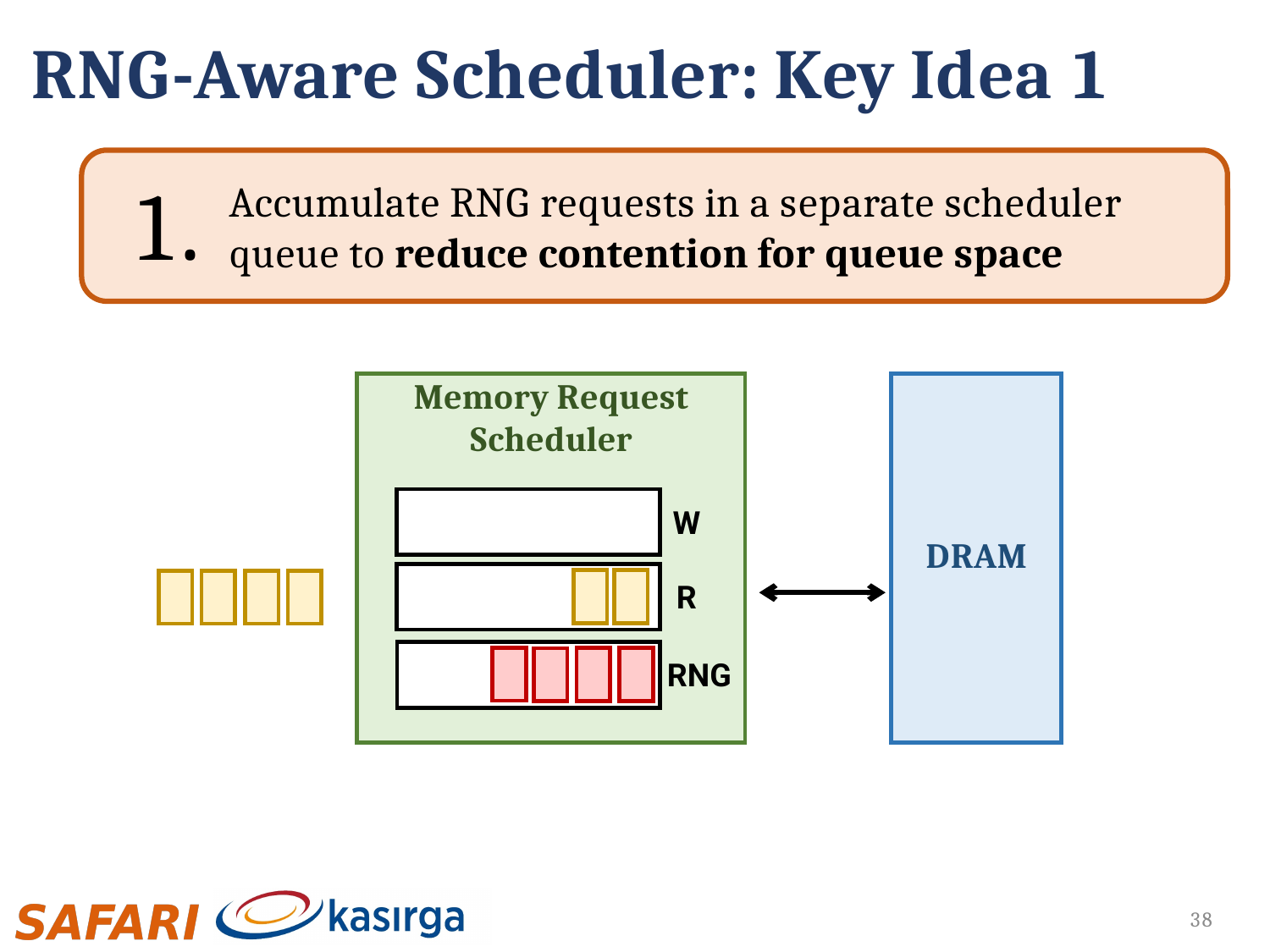

# RNG-Aware Scheduler: Key Idea 1
Accumulate RNG requests in a separate scheduler queue to reduce contention for queue space

1.
DRAM
Memory Request Scheduler

W
R

RNG

38